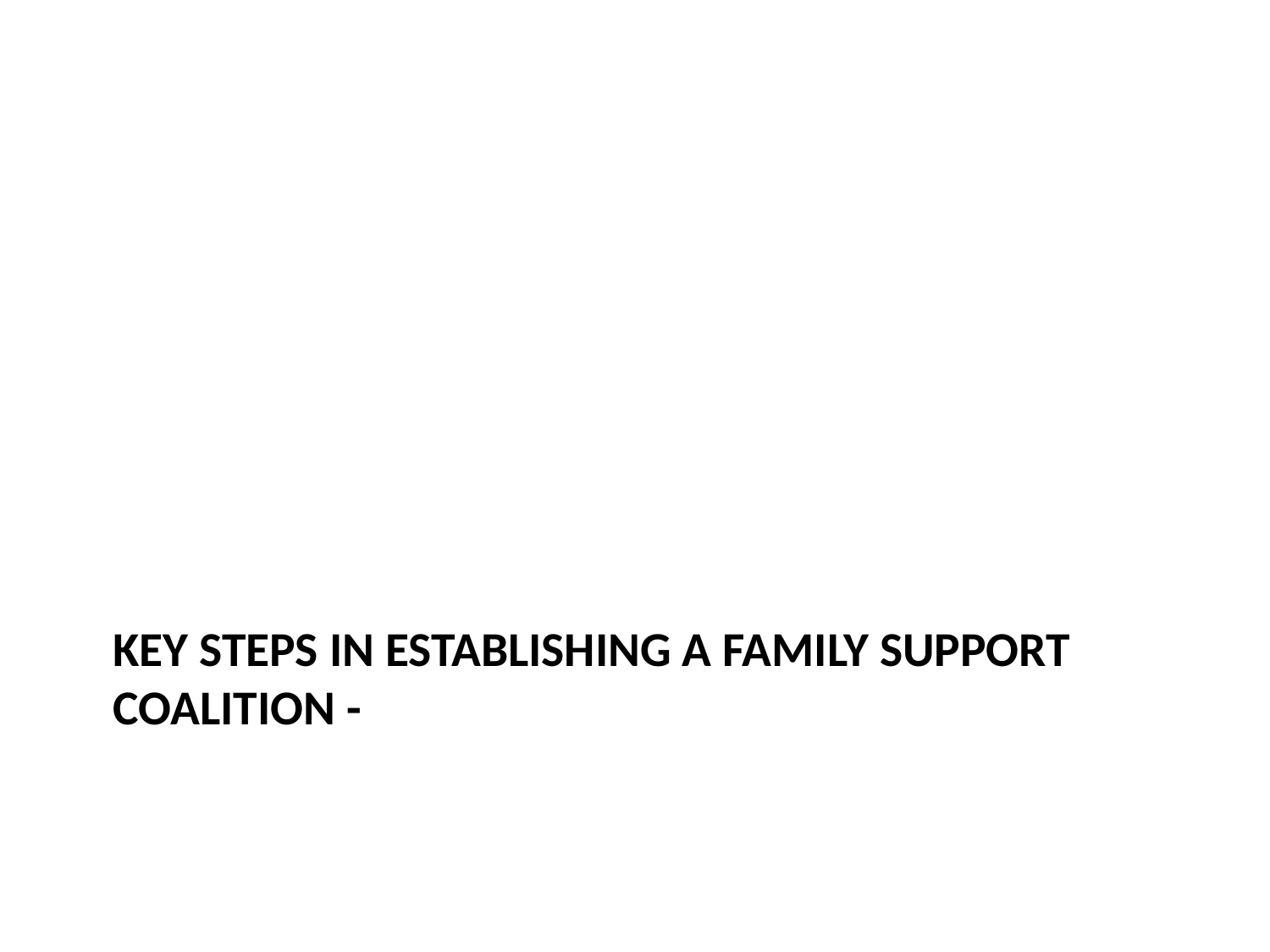

# Key Steps in establishing a family support coalition -